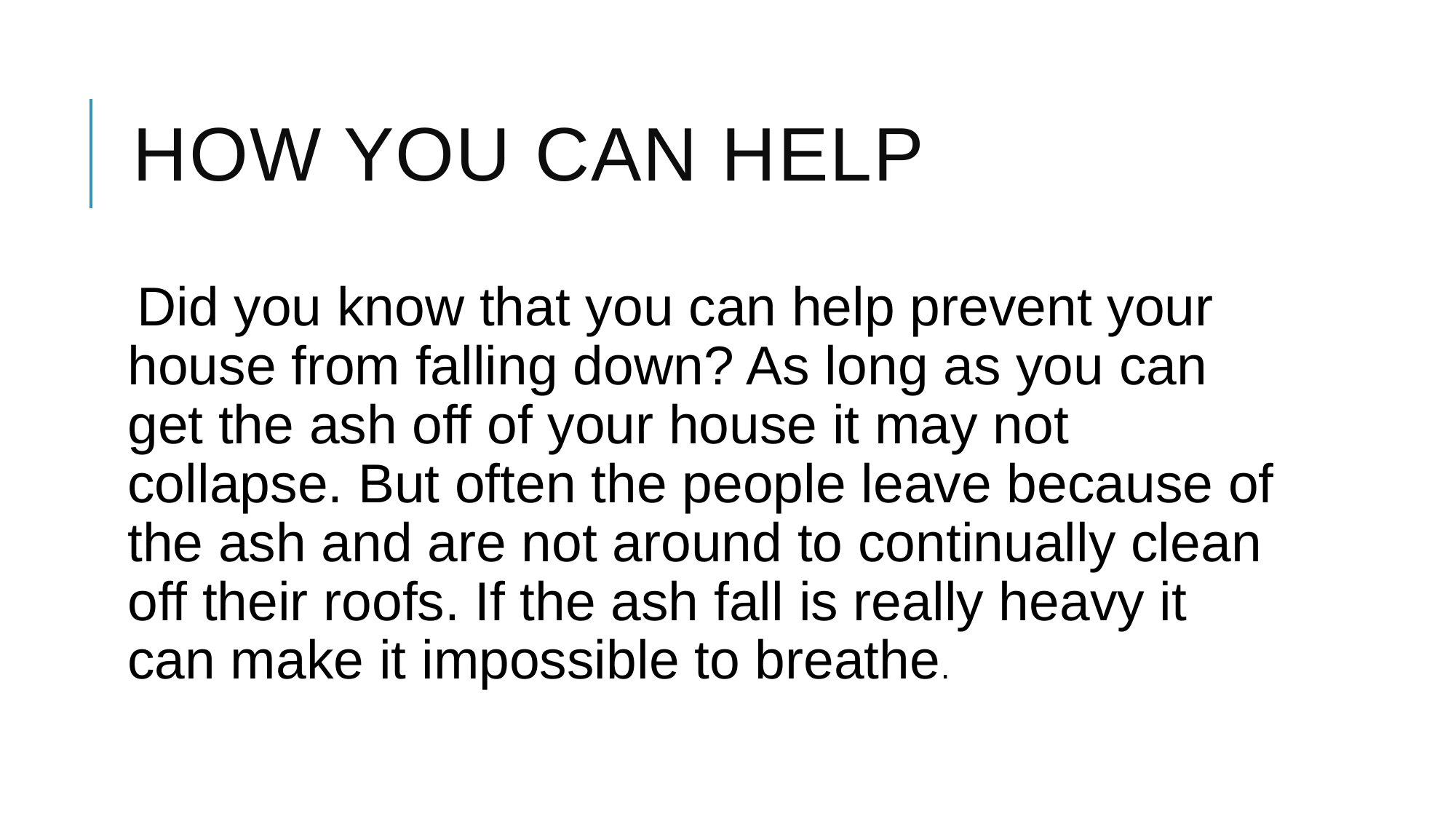

# How you can help
 Did you know that you can help prevent your house from falling down? As long as you can get the ash off of your house it may not collapse. But often the people leave because of the ash and are not around to continually clean off their roofs. If the ash fall is really heavy it can make it impossible to breathe.